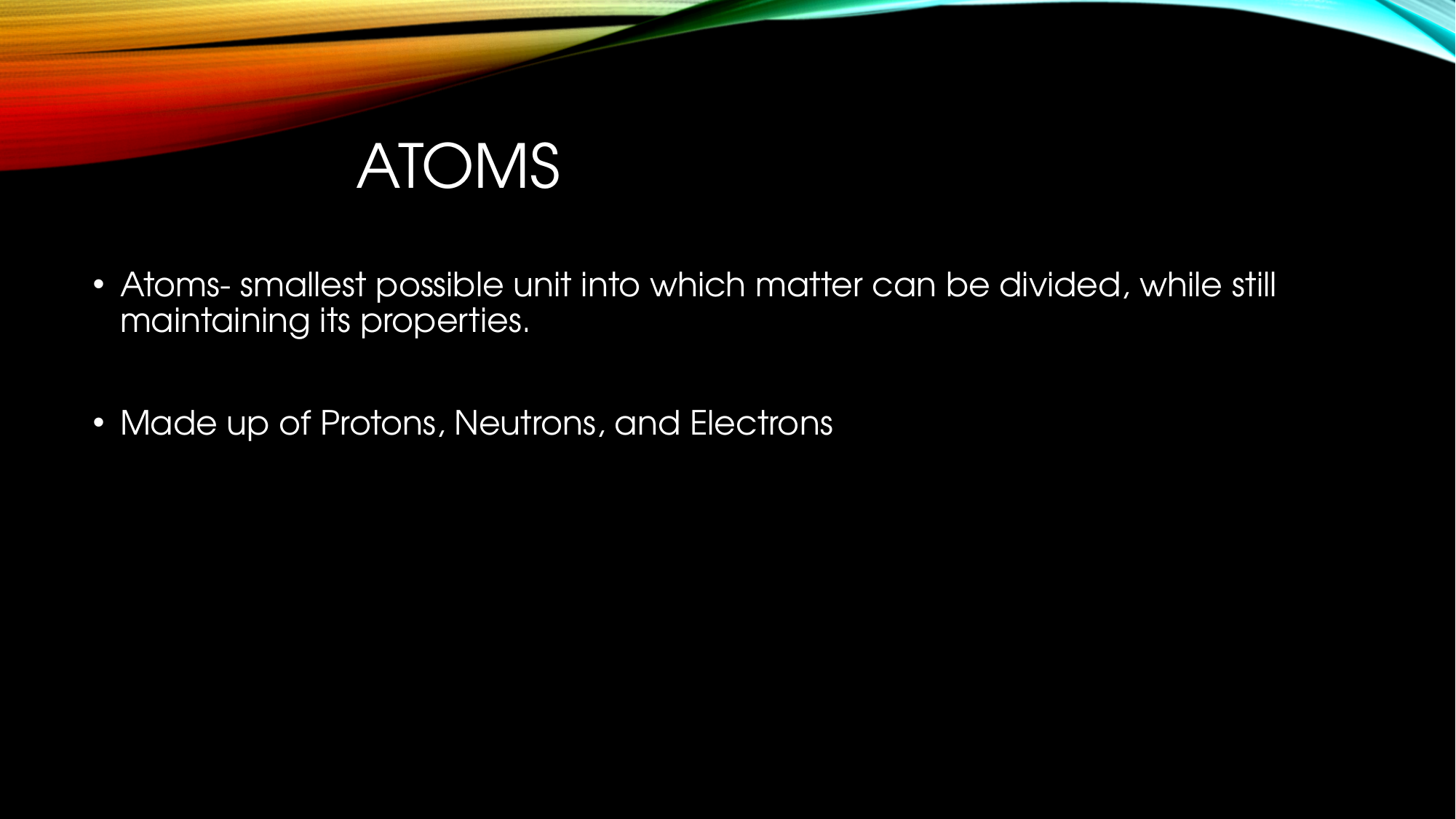

# Atoms
Atoms- smallest possible unit into which matter can be divided, while still maintaining its properties.

Made up of Protons, Neutrons, and Electrons